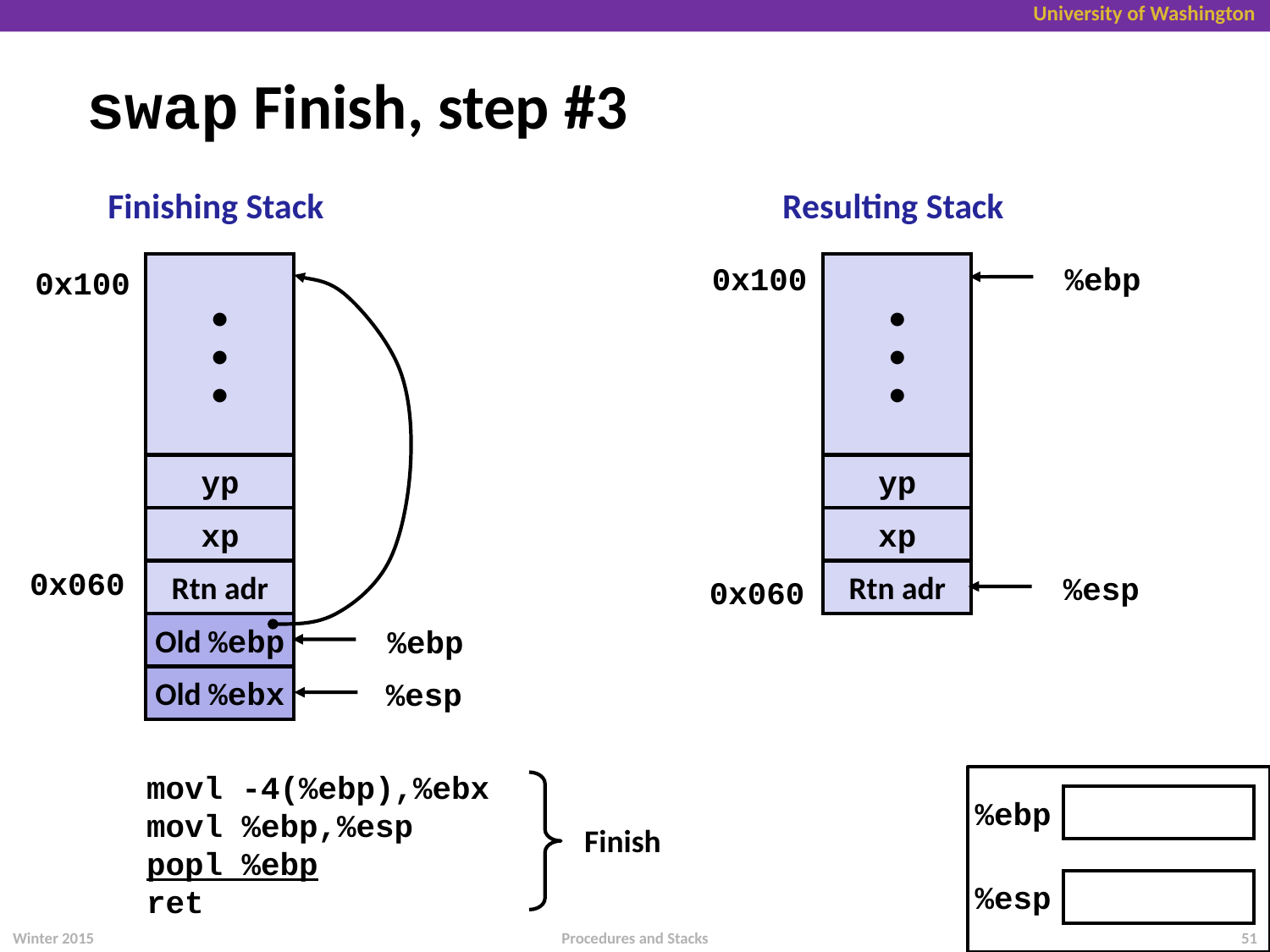

# swap Finish, step #3
Finishing Stack
Resulting Stack
0x100
%ebp
•
•
•
•
•
•
0x100

yp
yp
xp
xp
0x060
Rtn adr
Rtn adr
%esp
0x060

Old %ebp
%ebp

Old %ebx
%esp

	movl -4(%ebp),%ebx
	movl %ebp,%esp
	popl %ebp
	ret

%ebp

%esp

Finish
Winter 2015
51
Procedures and Stacks